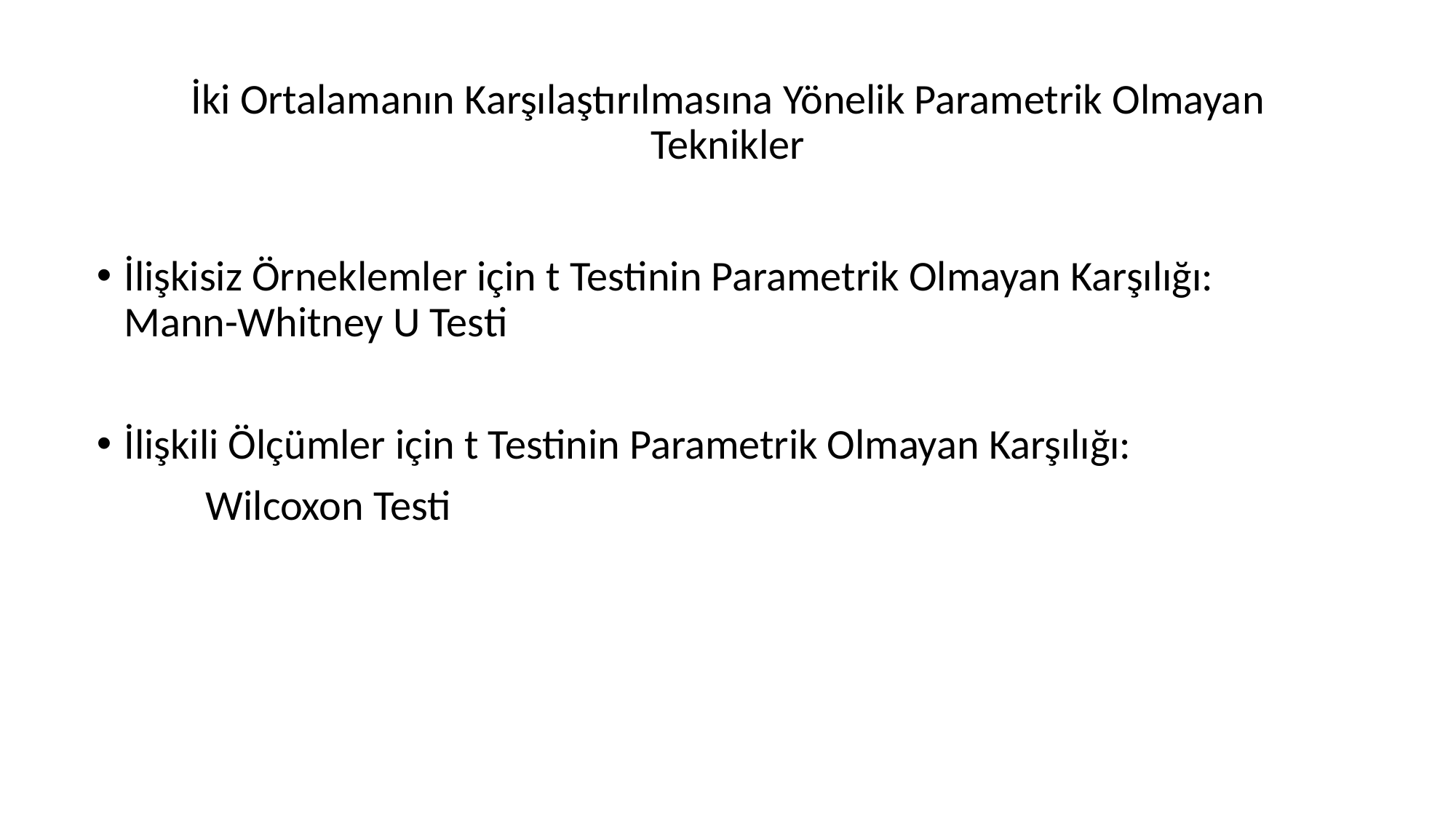

# İki Ortalamanın Karşılaştırılmasına Yönelik Parametrik Olmayan Teknikler

İlişkisiz Örneklemler için t Testinin Parametrik Olmayan Karşılığı:  	Mann-Whitney U Testi

İlişkili Ölçümler için t Testinin Parametrik Olmayan Karşılığı:
	Wilcoxon Testi